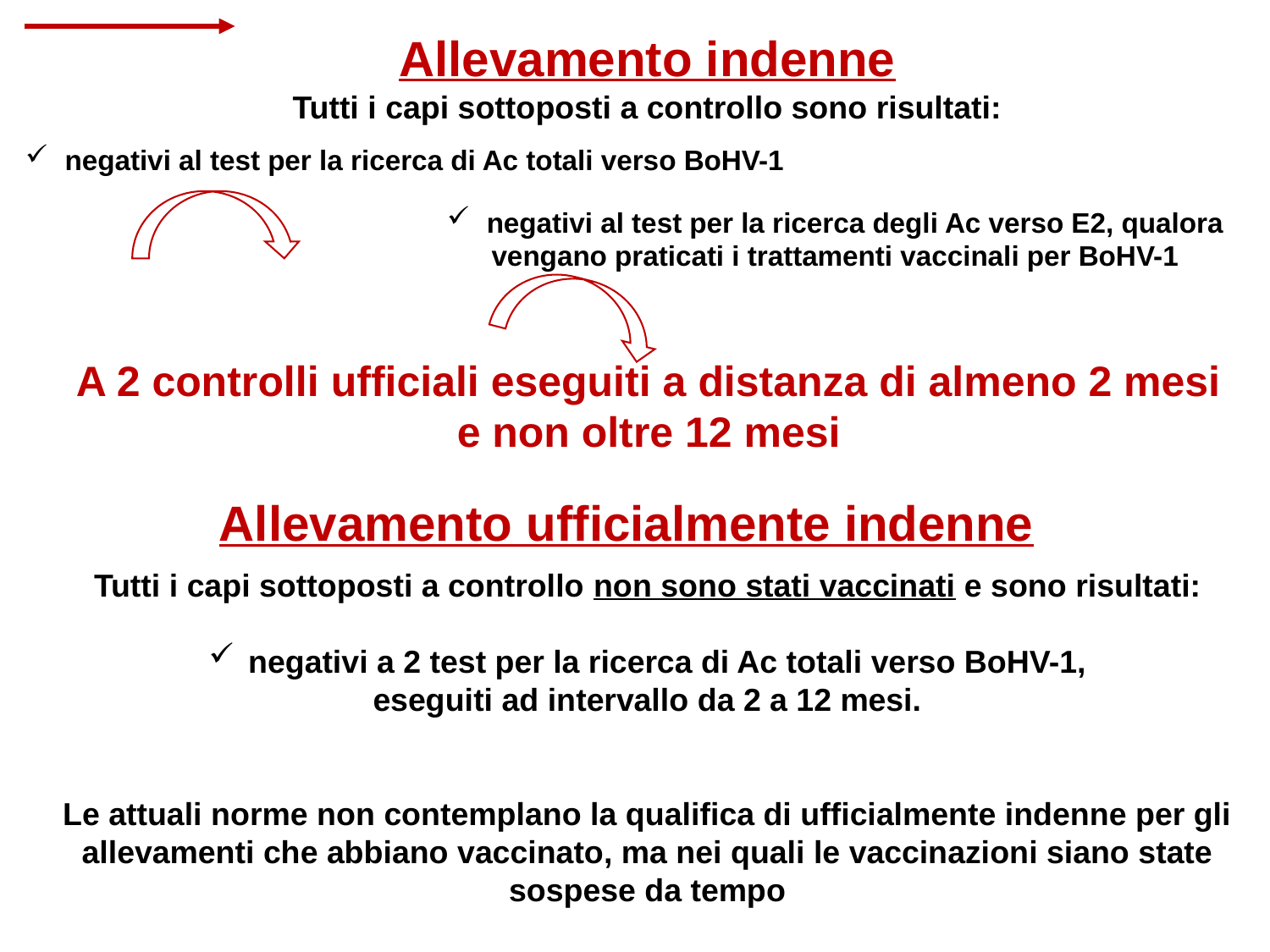

Allevamento indenne
Tutti i capi sottoposti a controllo sono risultati:
negativi al test per la ricerca di Ac totali verso BoHV-1

negativi al test per la ricerca degli Ac verso E2, qualora
vengano praticati i trattamenti vaccinali per BoHV-1

A 2 controlli ufficiali eseguiti a distanza di almeno 2 mesi e non oltre 12 mesi
Allevamento ufficialmente indenne
Tutti i capi sottoposti a controllo non sono stati vaccinati e sono risultati:

negativi a 2 test per la ricerca di Ac totali verso BoHV-1,
eseguiti ad intervallo da 2 a 12 mesi.

Le attuali norme non contemplano la qualifica di ufficialmente indenne per gli allevamenti che abbiano vaccinato, ma nei quali le vaccinazioni siano state sospese da tempo